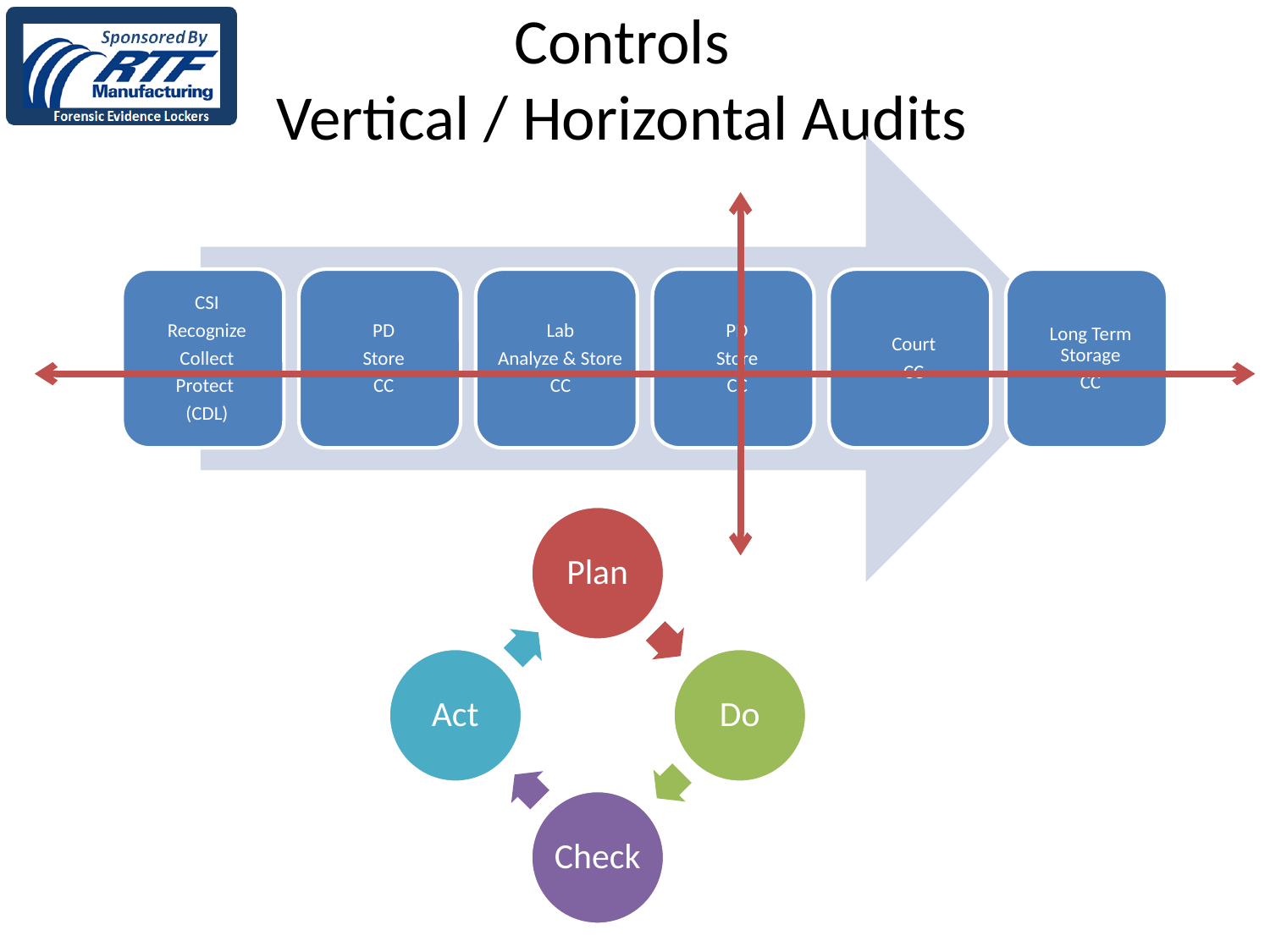

# Controls Vertical / Horizontal Audits
CSI
Recognize
Collect
Protect
(CDL)
PD
Store
CC
Lab
Analyze & Store
CC
PD
Store
CC
Court
CC
Long Term Storage
CC
Plan

Do

Check

Act